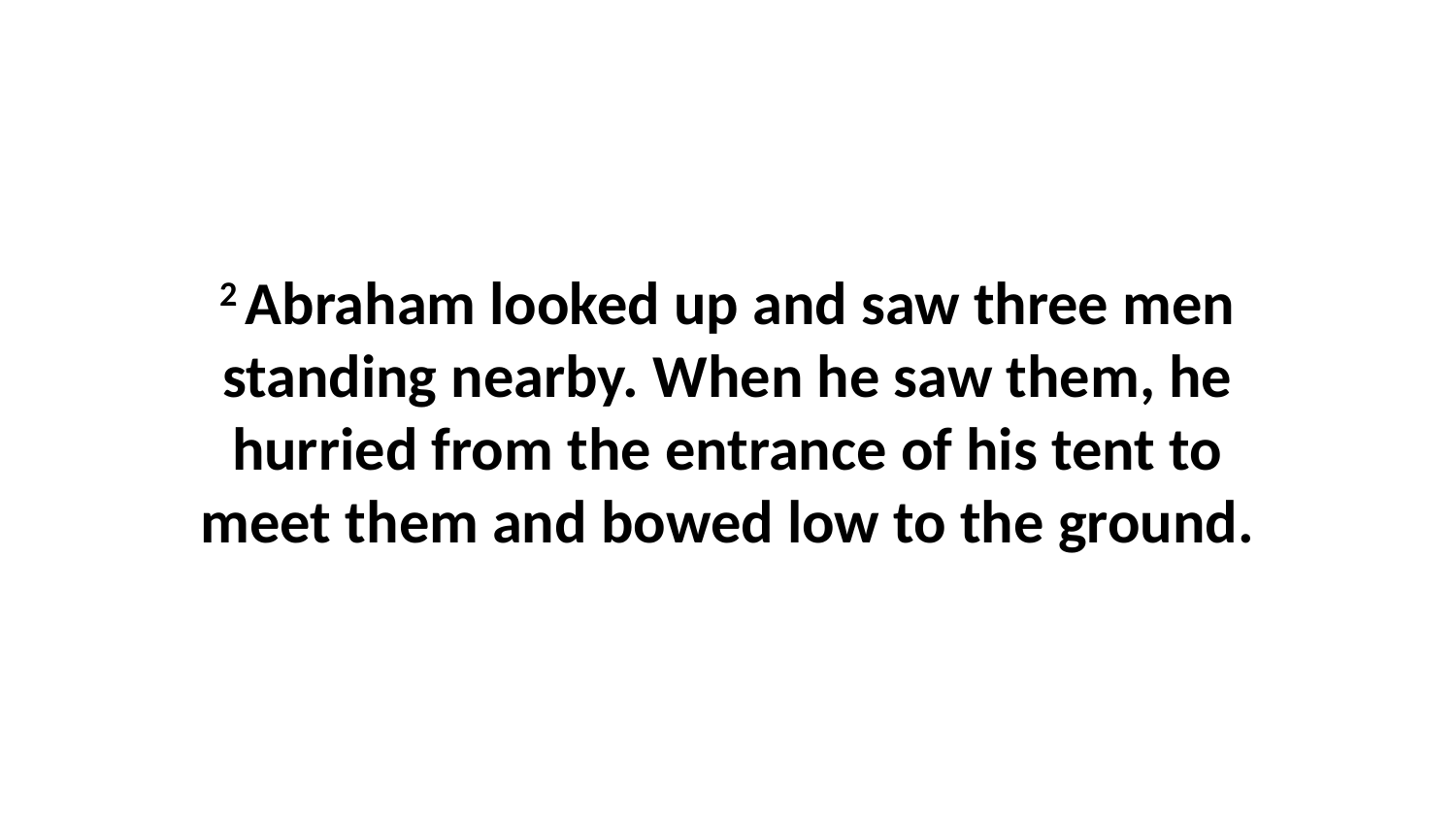

2 Abraham looked up and saw three men standing nearby. When he saw them, he hurried from the entrance of his tent to meet them and bowed low to the ground.